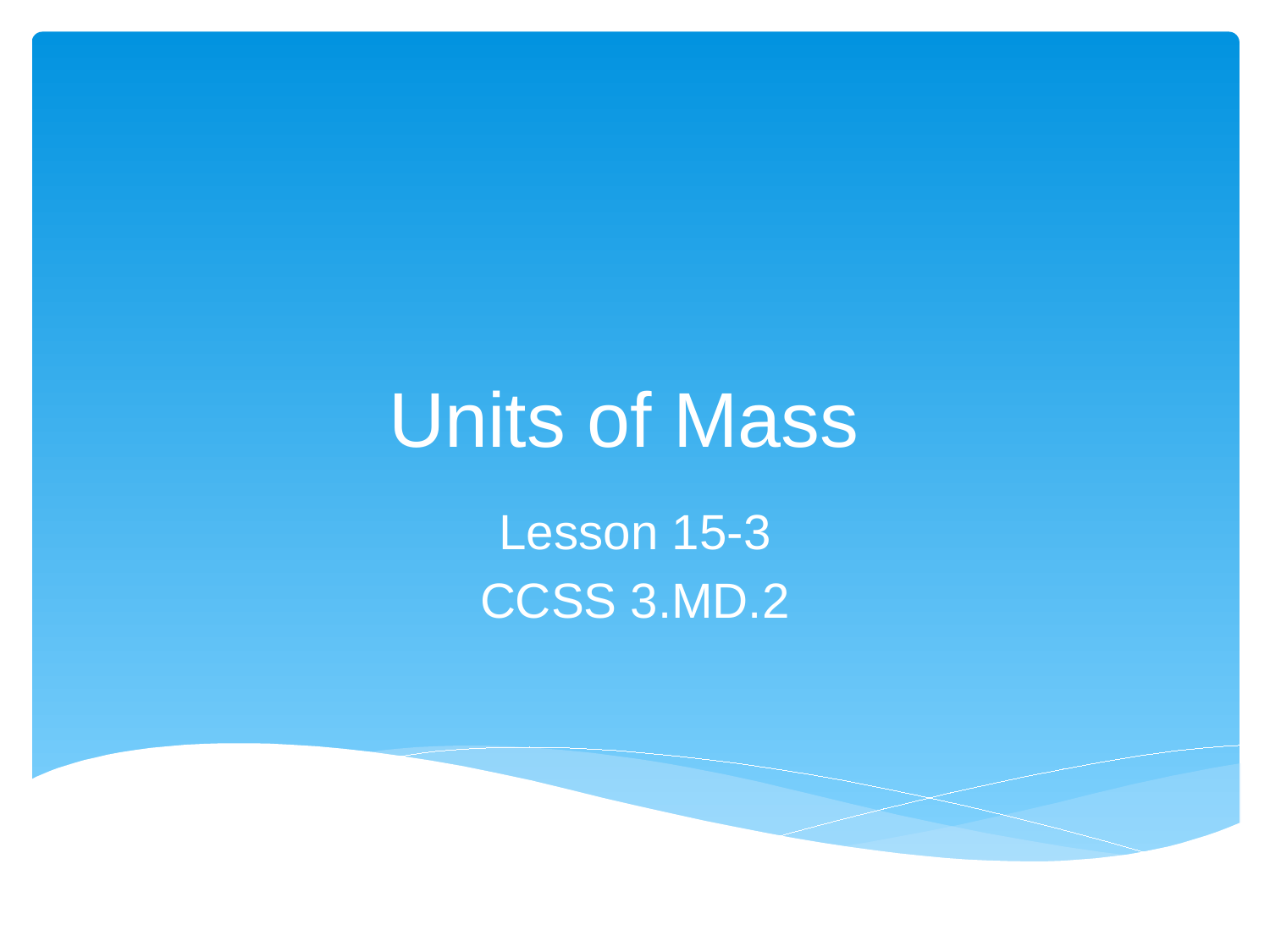

# Units of Mass
Lesson 15-3
CCSS 3.MD.2